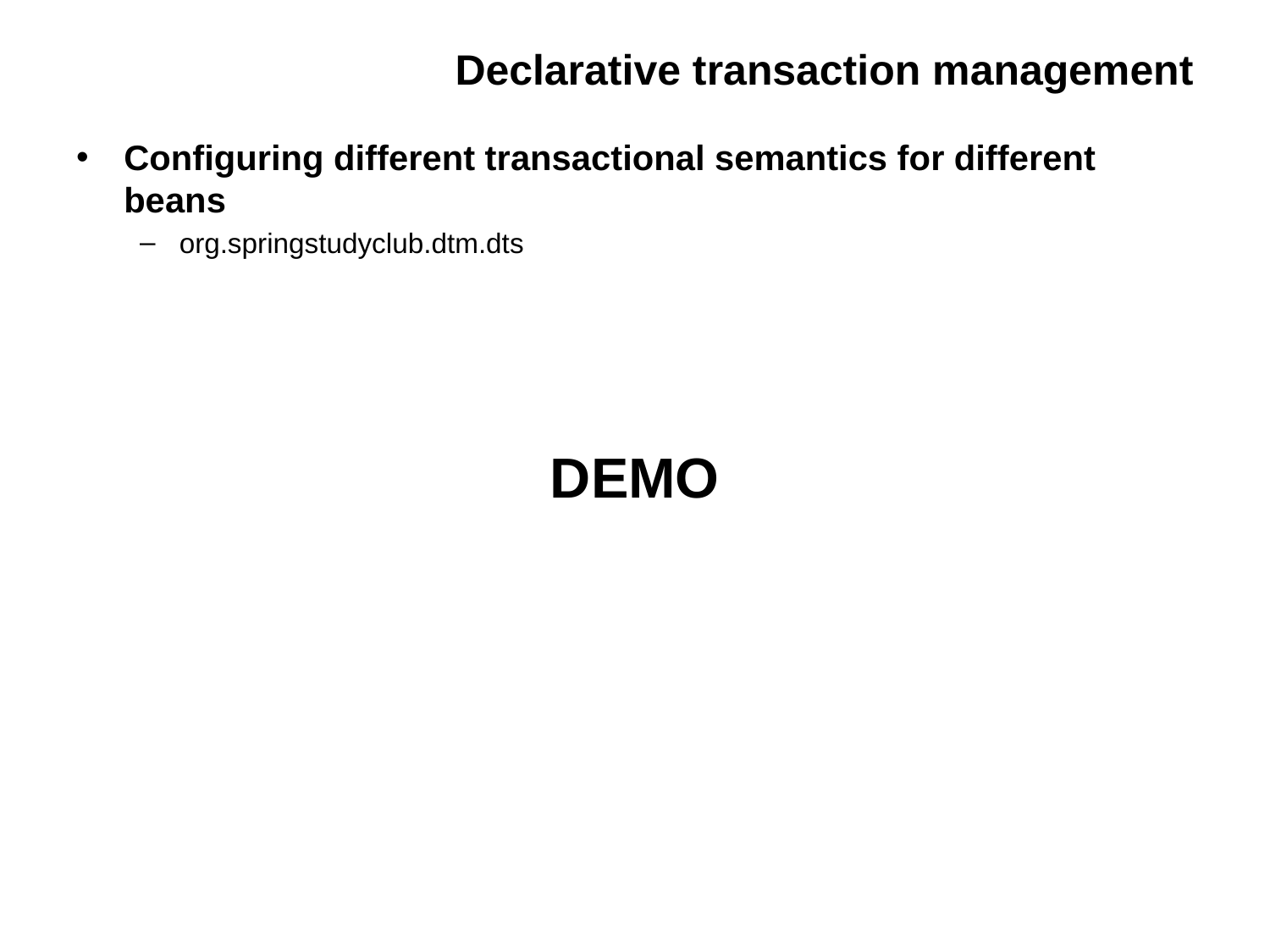

# Declarative transaction management
Configuring different transactional semantics for different beans
org.springstudyclub.dtm.dts

DEMO